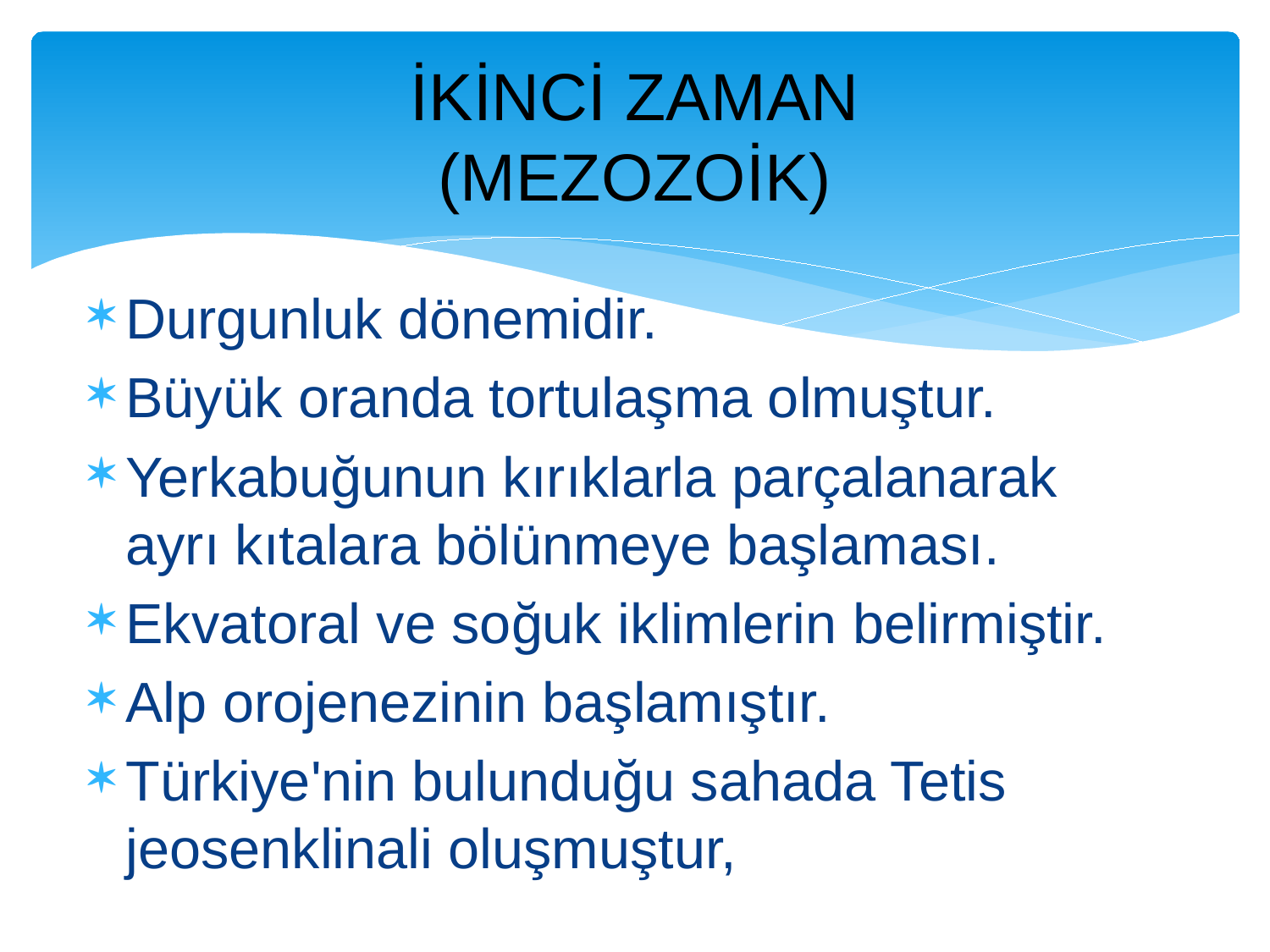

# İKİNCİ ZAMAN (MEZOZOİK)
Durgunluk dönemidir.
Büyük oranda tortulaşma olmuştur.
Yerkabuğunun kırıklarla parçalanarak ayrı kıtalara bölünmeye başlaması.
Ekvatoral ve soğuk iklimlerin belirmiştir.
Alp orojenezinin başlamıştır.
Türkiye'nin bulunduğu sahada Tetis jeosenklinali oluşmuştur,